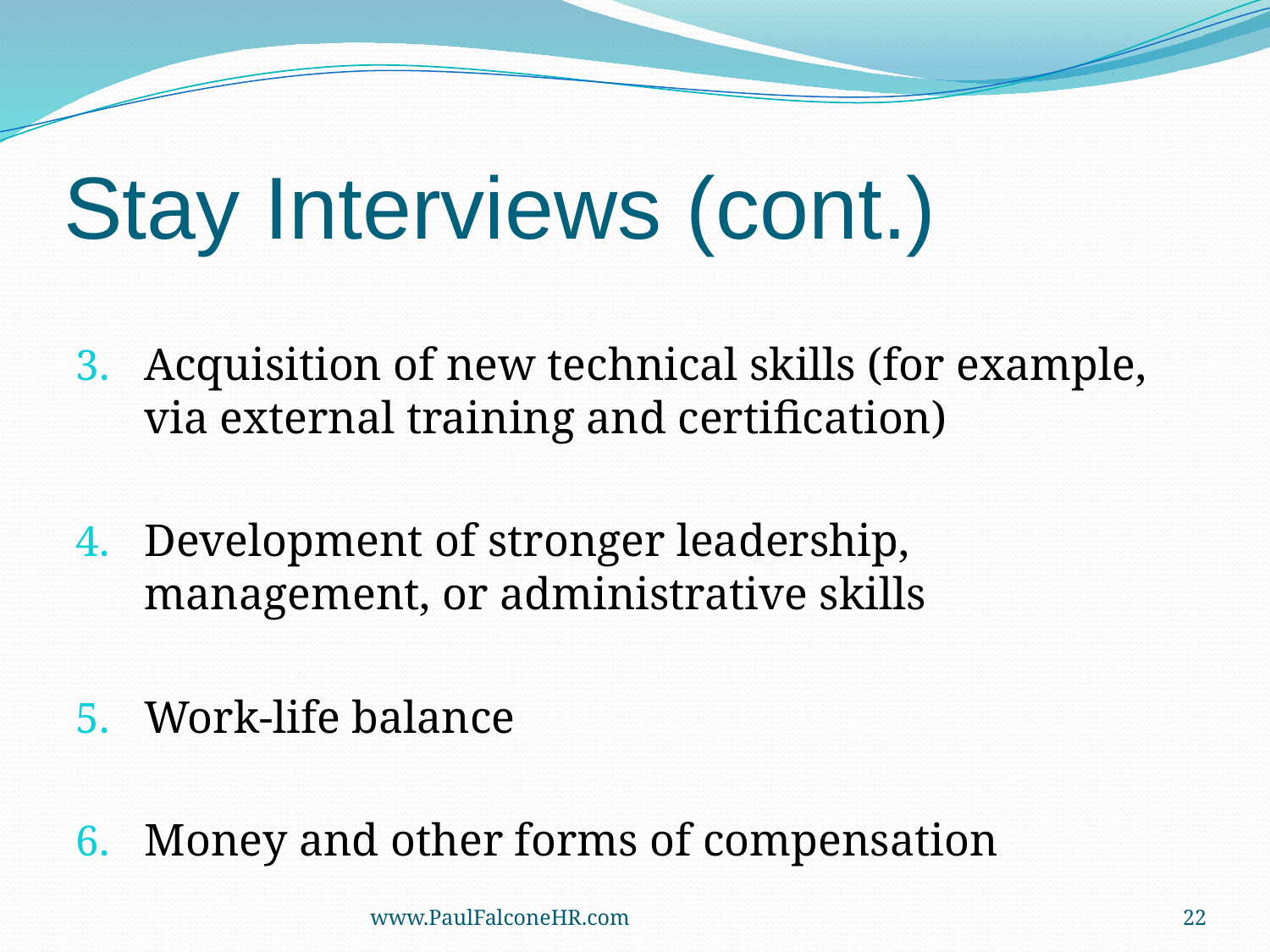

# Stay Interviews (cont.)

Acquisition of new technical skills (for example, via external training and certification)

Development of stronger leadership, management, or administrative skills

Work-life balance

Money and other forms of compensation

www.PaulFalconeHR.com
22